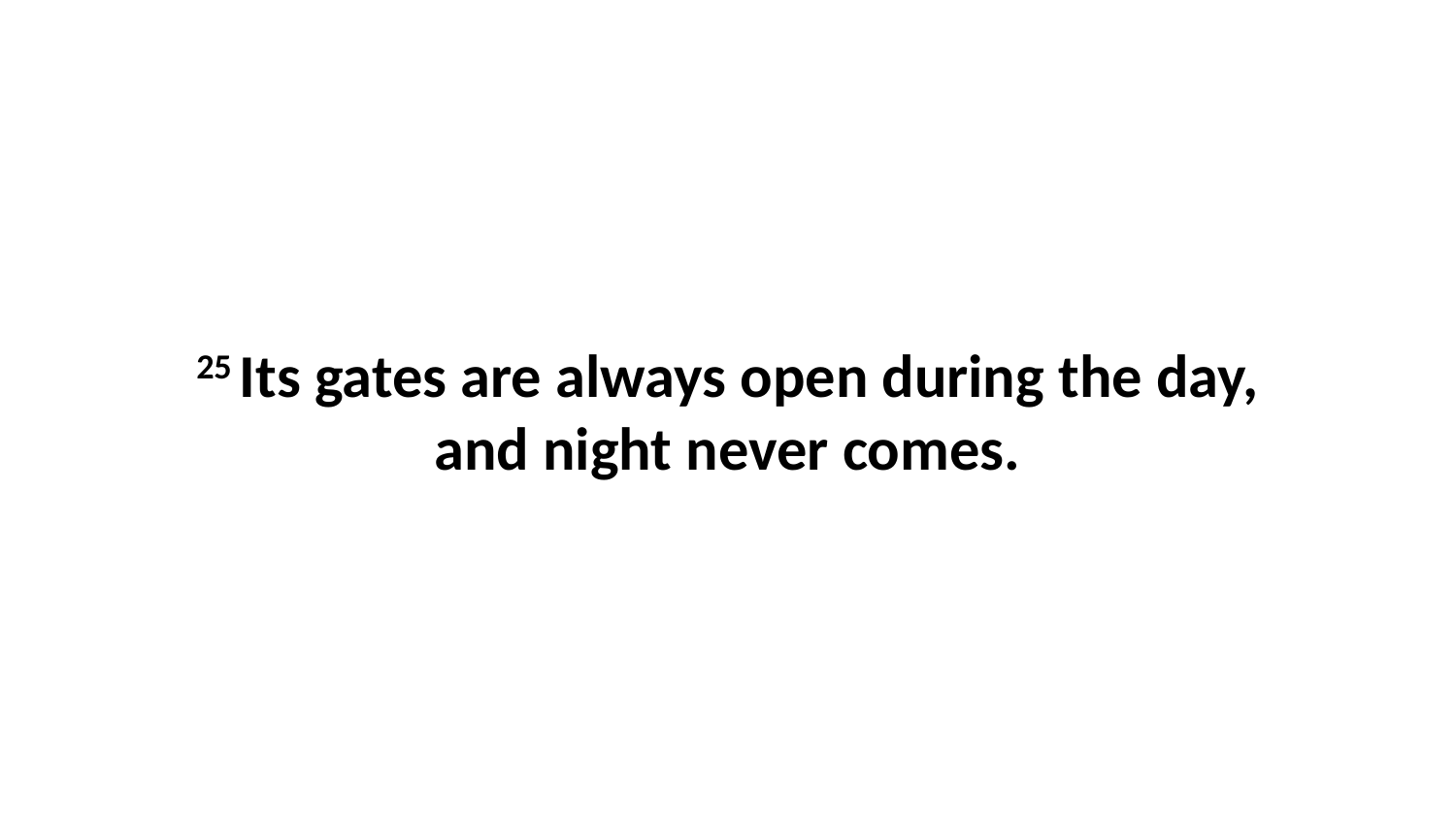

25 Its gates are always open during the day, and night never comes.